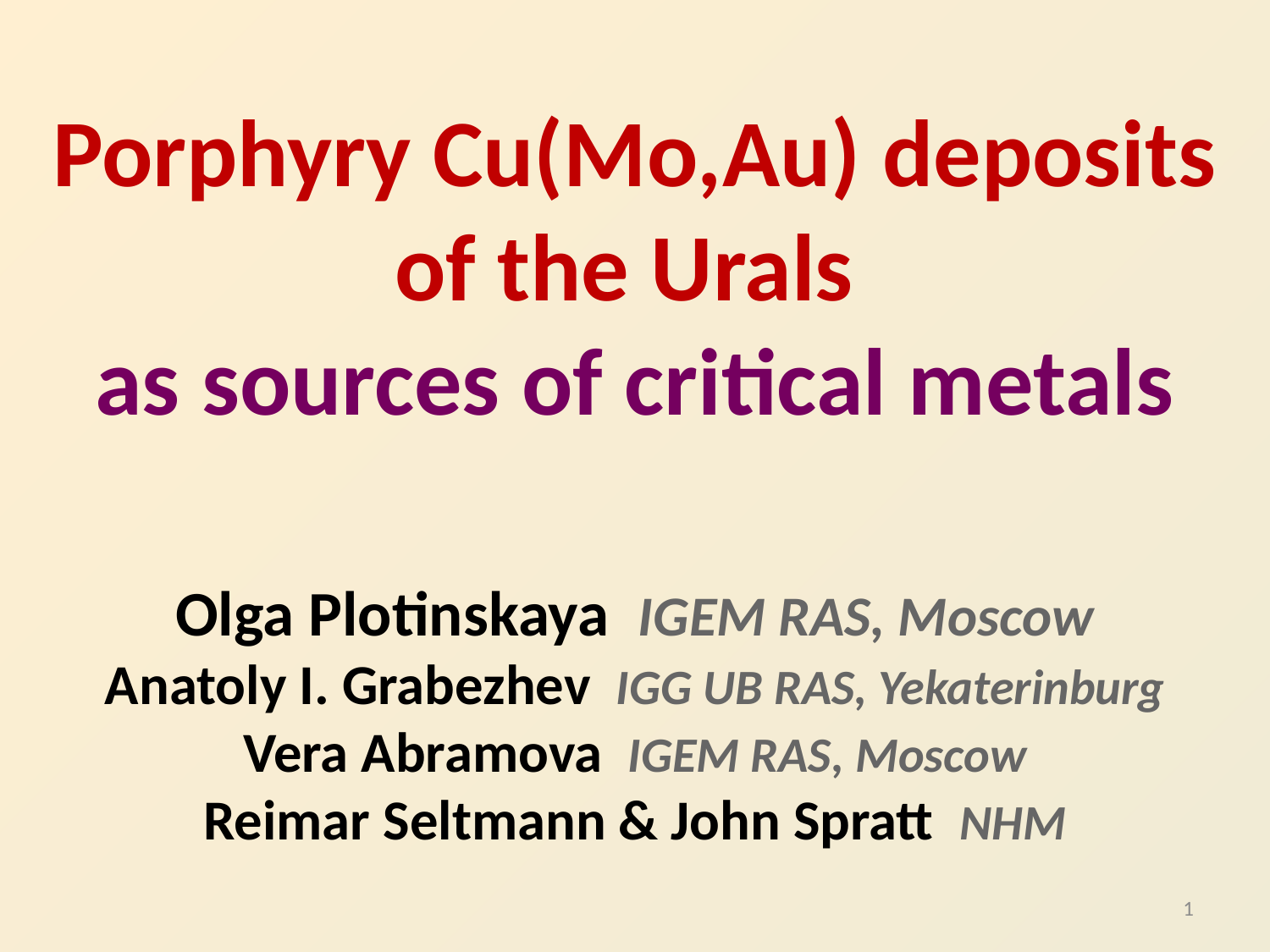

# Porphyry Cu(Mo,Au) deposits of the Urals as sources of critical metals
Olga Plotinskaya  IGEM RAS, Moscow
Anatoly I. Grabezhev  IGG UB RAS, Yekaterinburg
Vera Abramova  IGEM RAS, Moscow
Reimar Seltmann & John Spratt  NHM
1